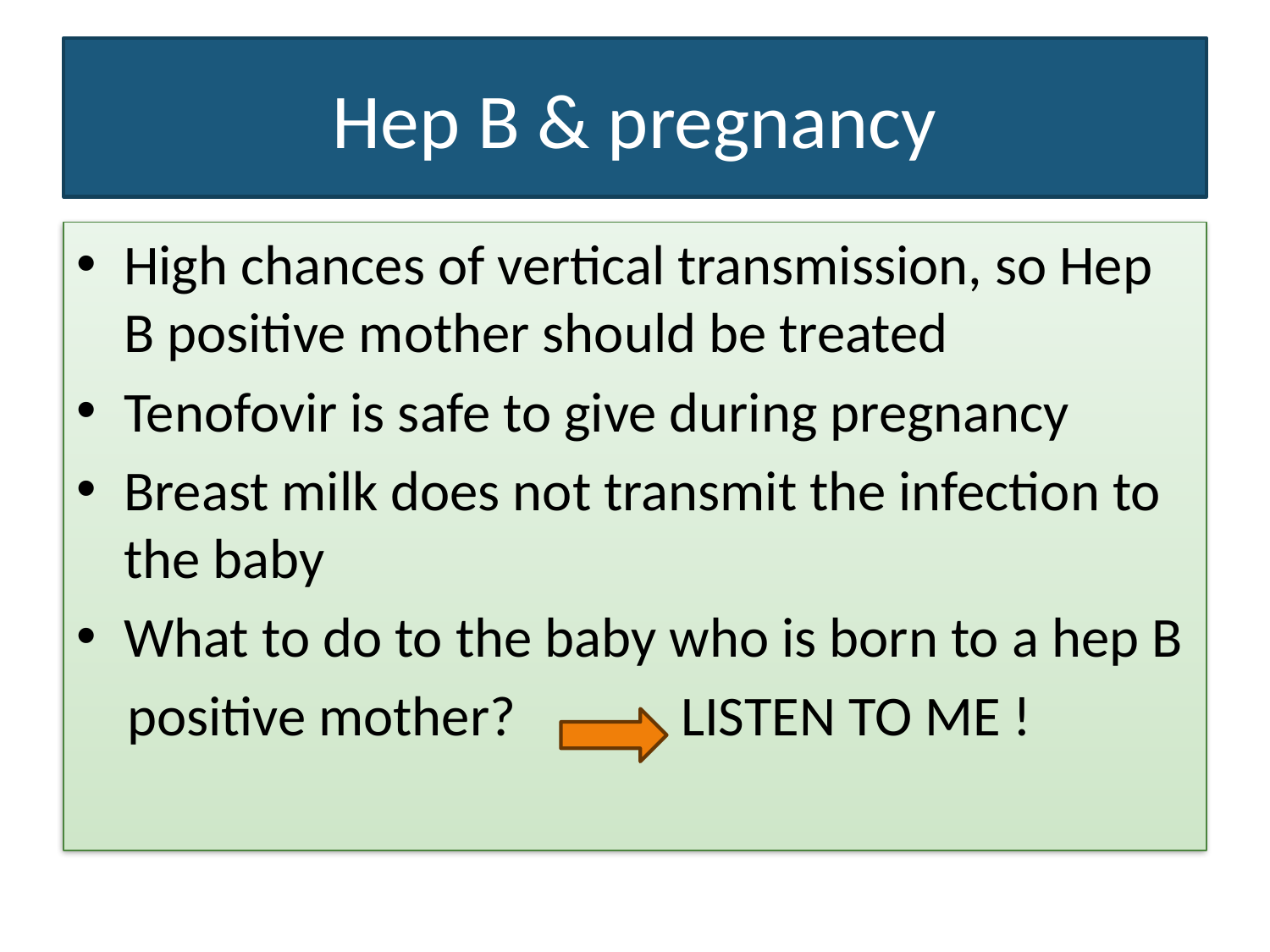

# Hep B & pregnancy
High chances of vertical transmission, so Hep B positive mother should be treated
Tenofovir is safe to give during pregnancy
Breast milk does not transmit the infection to the baby
What to do to the baby who is born to a hep B
    positive mother?             LISTEN TO ME !